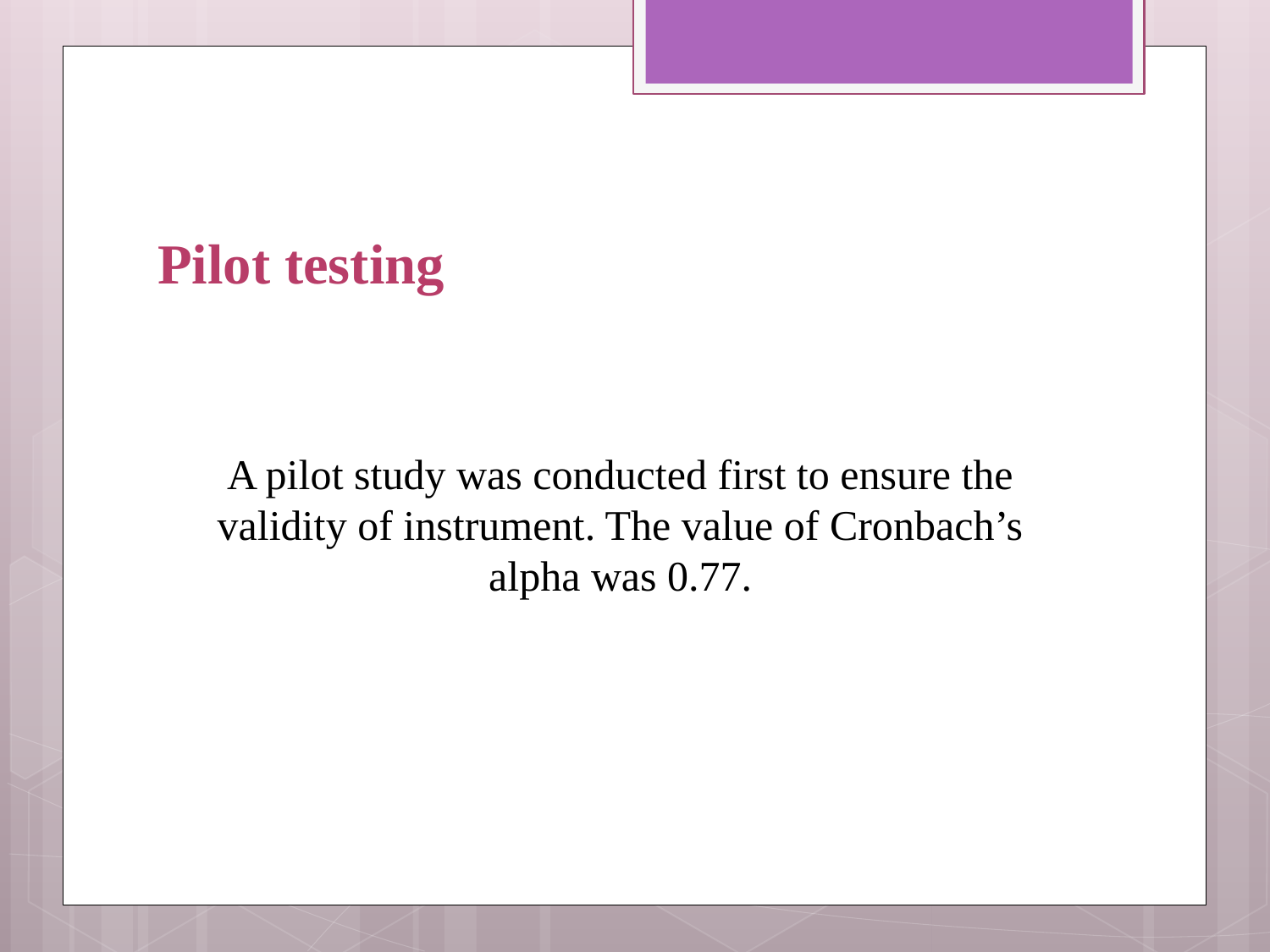

# Pilot testing

A pilot study was conducted first to ensure the validity of instrument. The value of Cronbach’s alpha was 0.77.